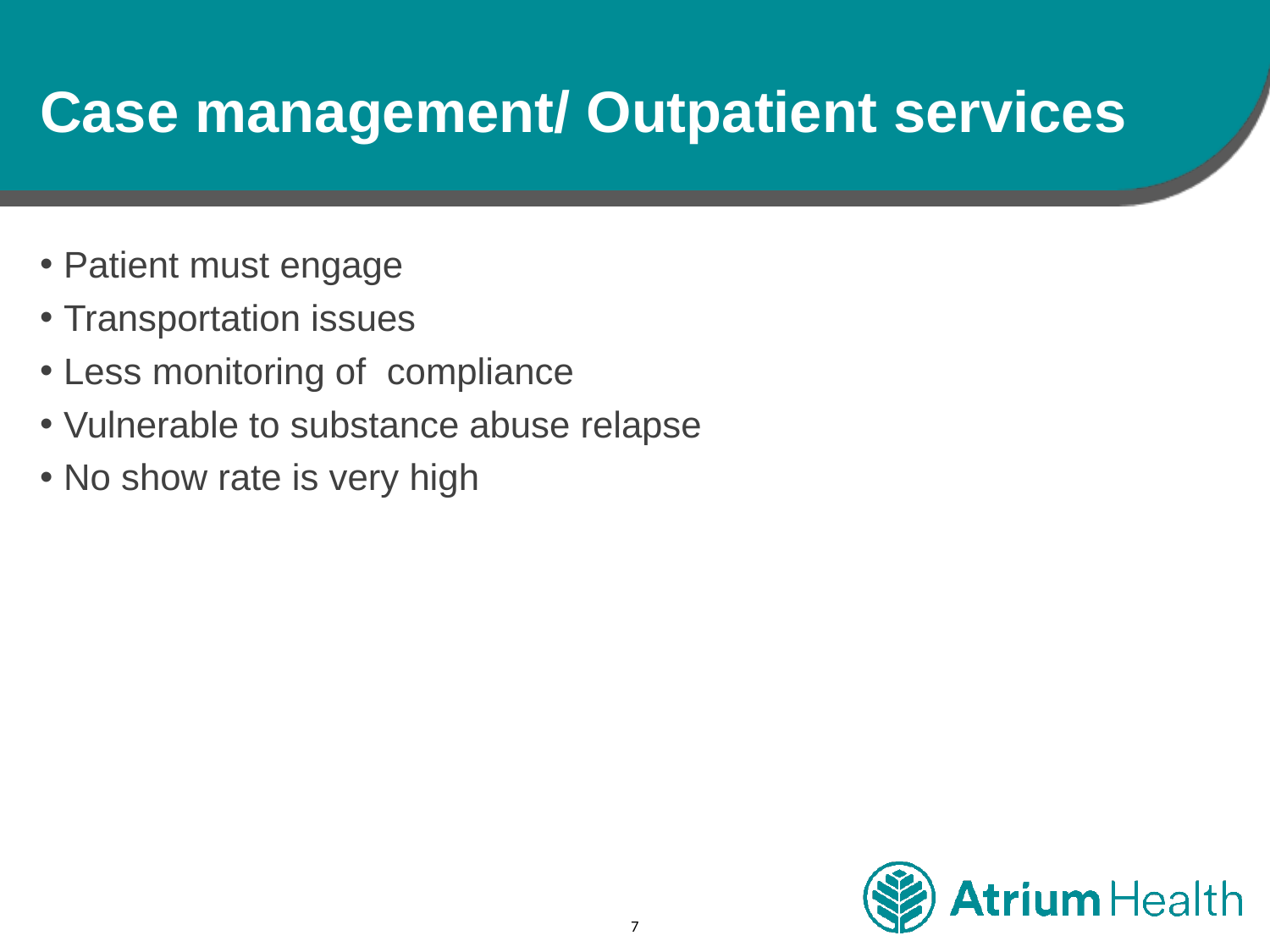

# Case management/ Outpatient services
Patient must engage
Transportation issues
Less monitoring of  compliance
Vulnerable to substance abuse relapse
No show rate is very high
7